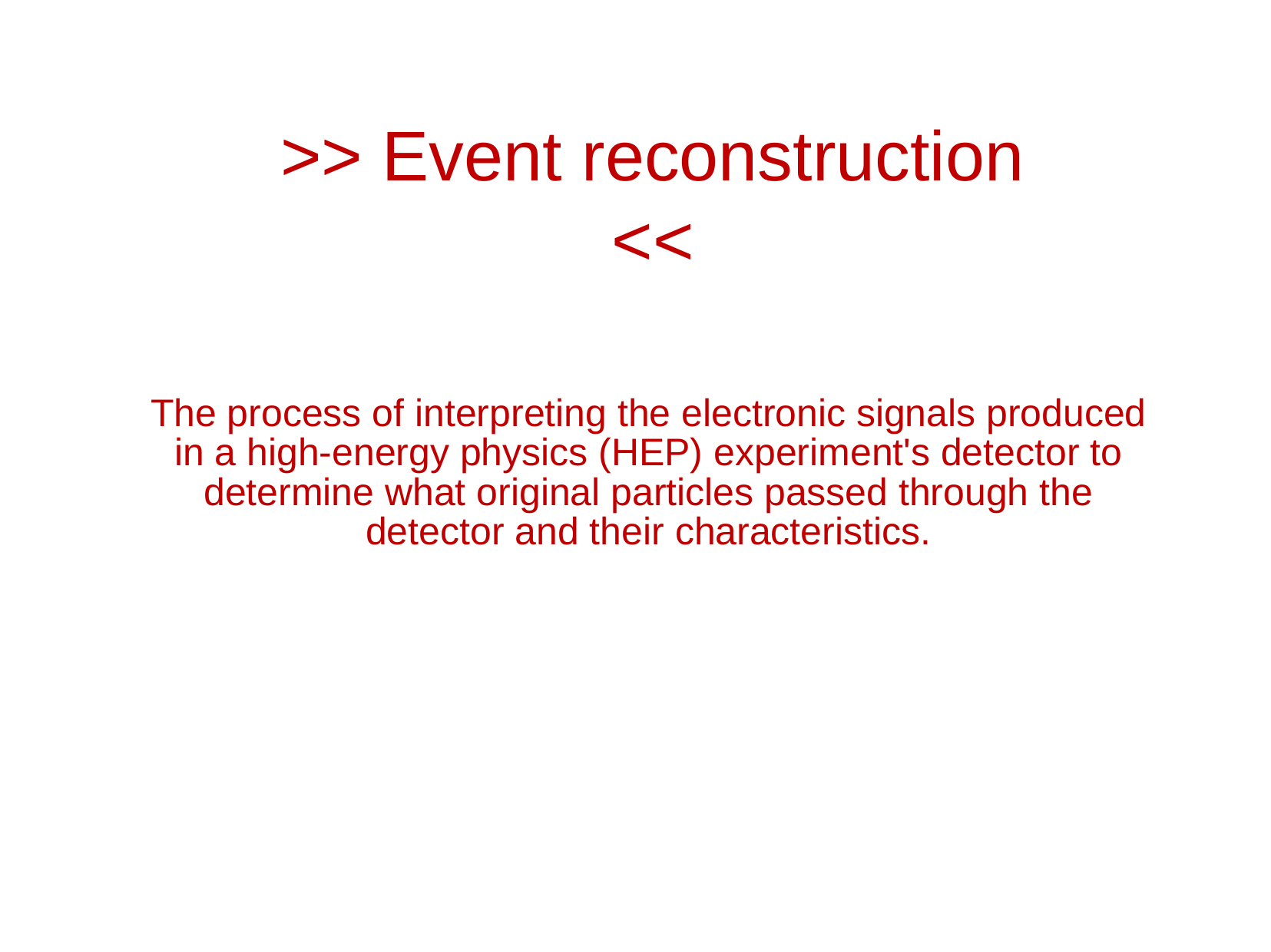

>> Event reconstruction <<

The process of interpreting the electronic signals produced in a high-energy physics (HEP) experiment's detector to determine what original particles passed through the detector and their characteristics.